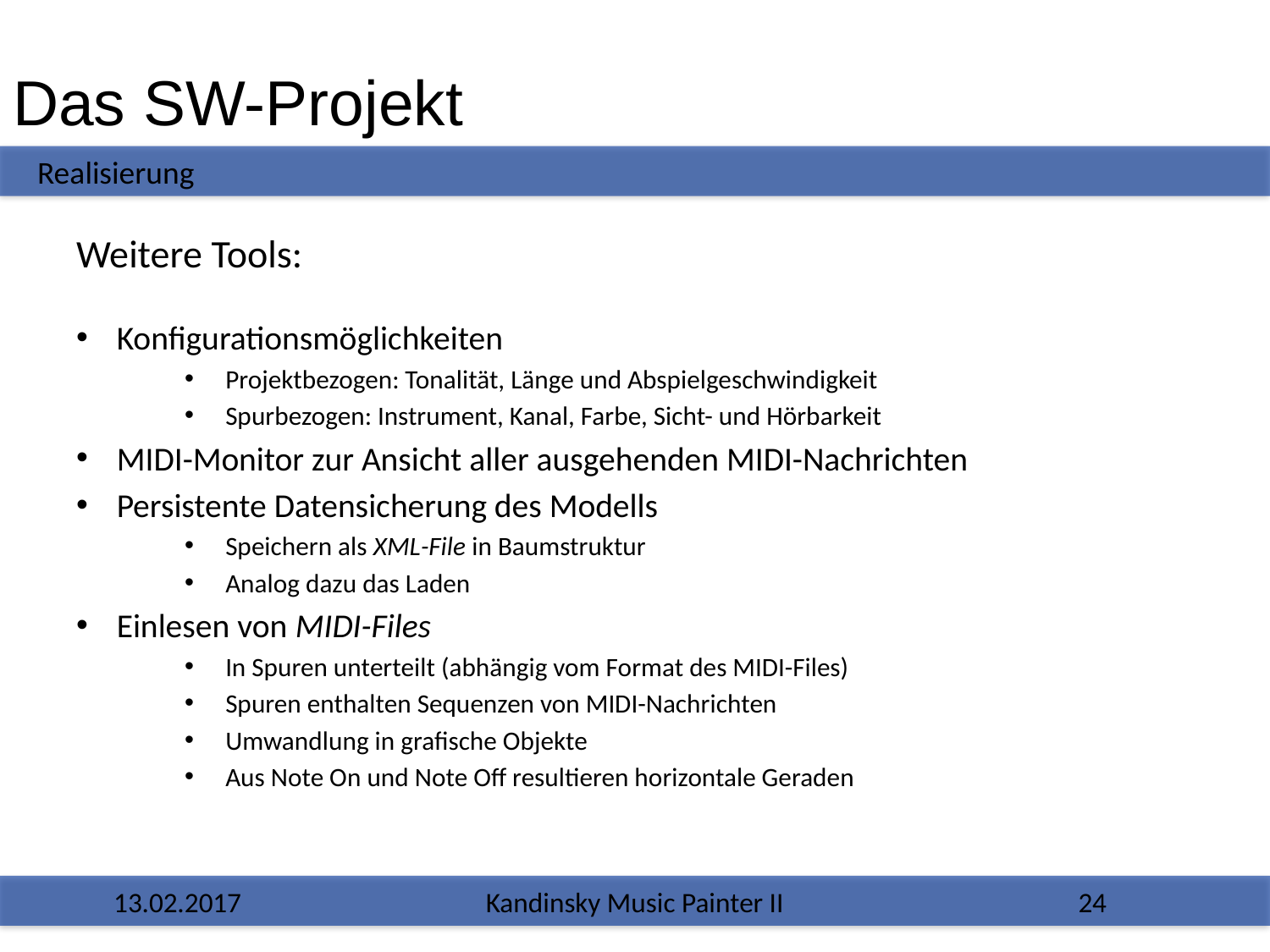

Das SW-Projekt
Realisierung
Weitere Tools:

Konfigurationsmöglichkeiten
Projektbezogen: Tonalität, Länge und Abspielgeschwindigkeit
Spurbezogen: Instrument, Kanal, Farbe, Sicht- und Hörbarkeit
MIDI-Monitor zur Ansicht aller ausgehenden MIDI-Nachrichten
Persistente Datensicherung des Modells
Speichern als XML-File in Baumstruktur
Analog dazu das Laden
Einlesen von MIDI-Files
In Spuren unterteilt (abhängig vom Format des MIDI-Files)
Spuren enthalten Sequenzen von MIDI-Nachrichten
Umwandlung in grafische Objekte
Aus Note On und Note Off resultieren horizontale Geraden

13.02.2017
Kandinsky Music Painter II
24